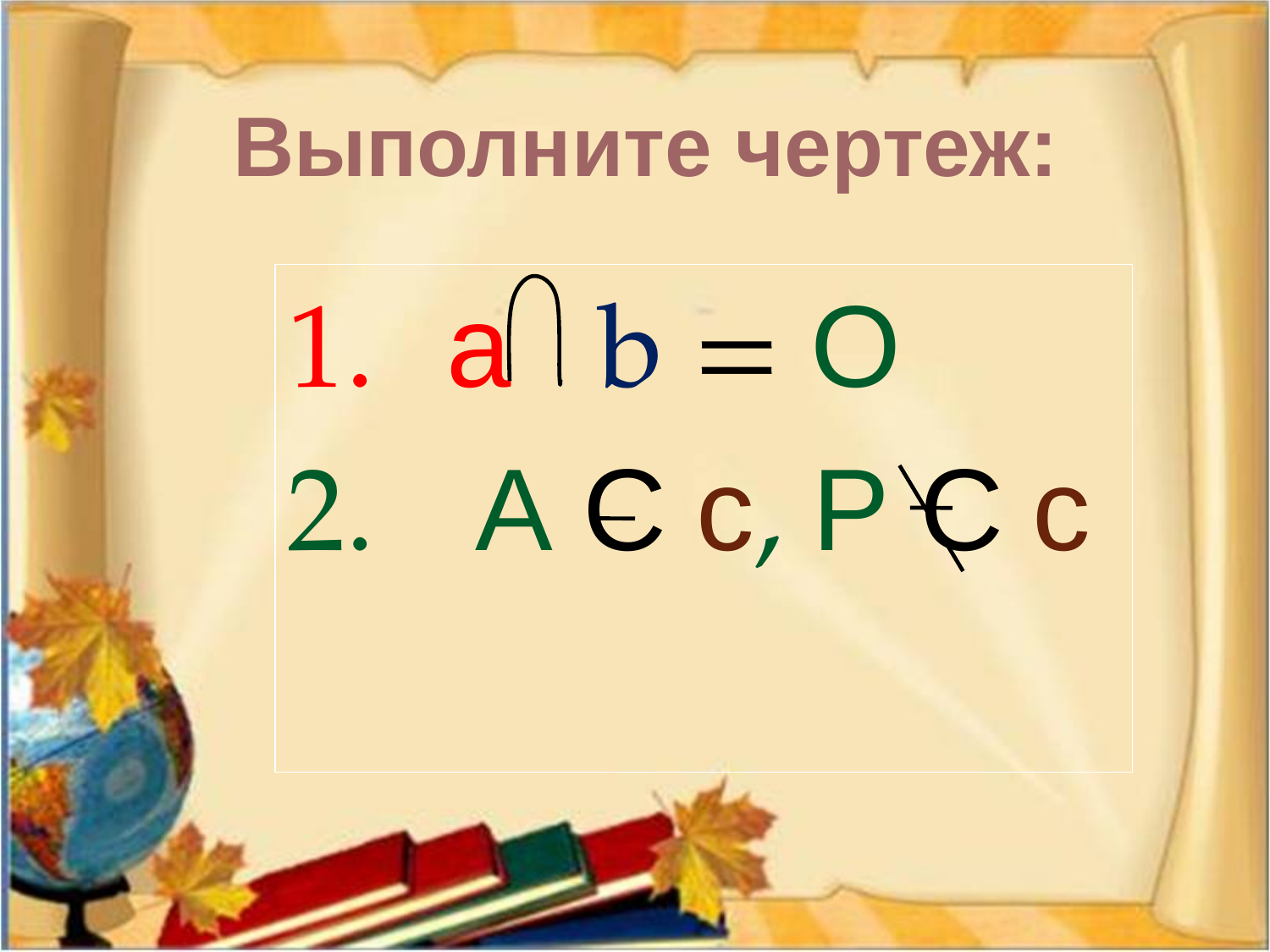

# Выполните чертеж:
а   b = О
 А С с, Р С с